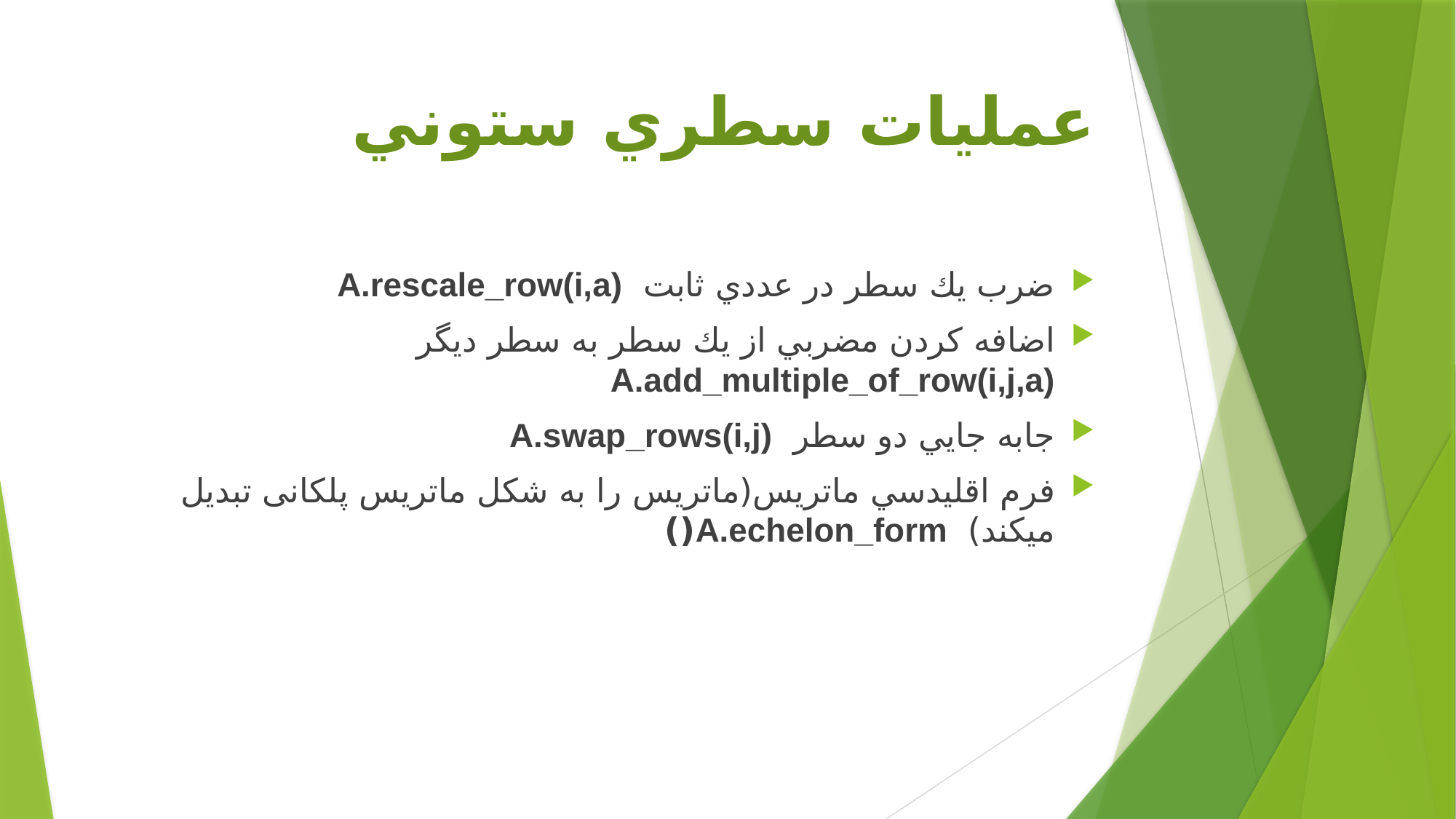

# عمليات سطري ستوني
ضرب يك سطر در عددي ثابت  A.rescale_row(i,a)
اضافه كردن مضربي از يك سطر به سطر ديگر  A.add_multiple_of_row(i,j,a)
جابه جايي دو سطر  A.swap_rows(i,j)
فرم اقليدسي ماتريس(ماتریس را به شکل ماتریس پلکانی تبدیل میکند)  A.echelon_form()